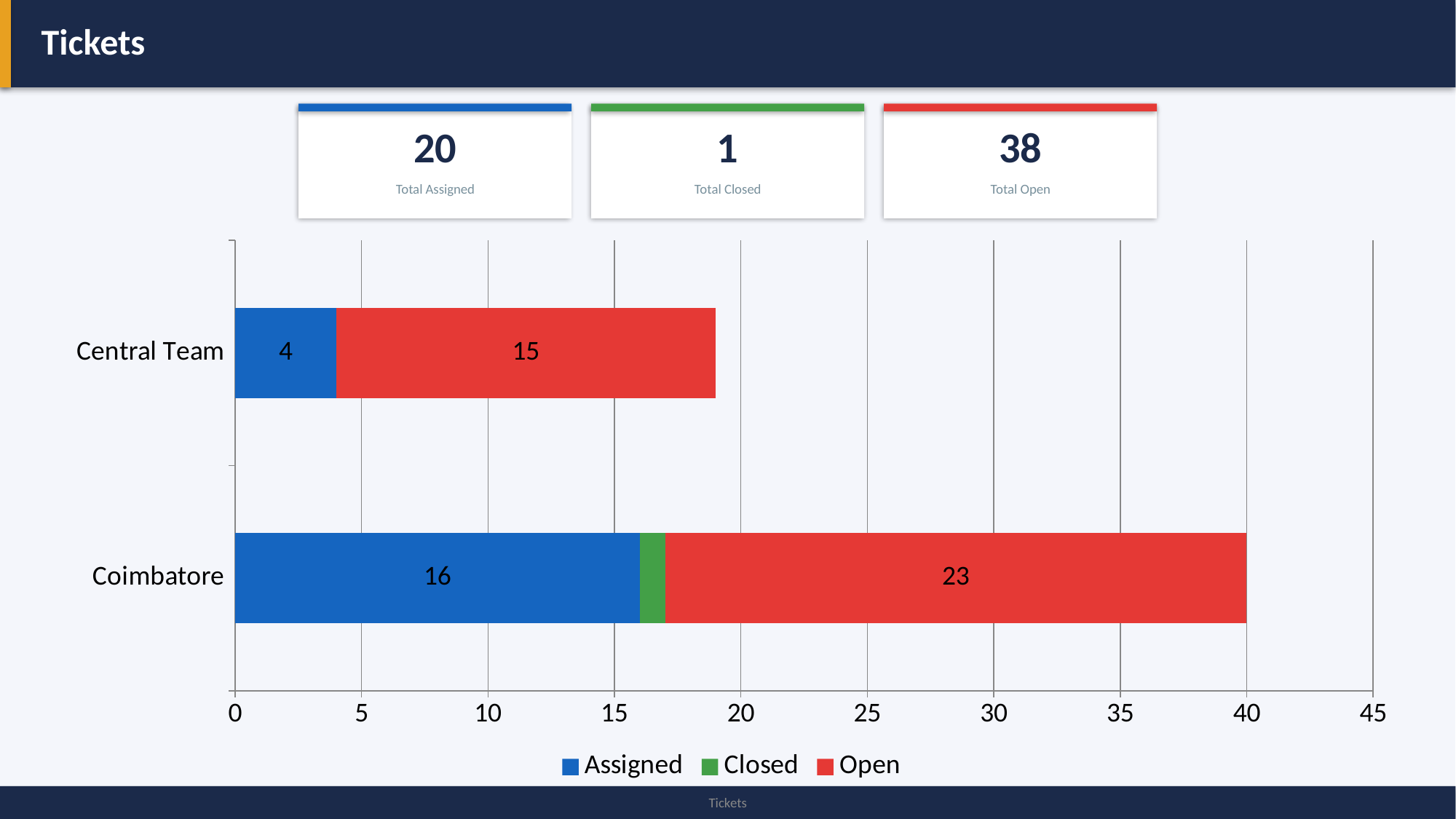

Tickets

20
1
38
Total Assigned
Total Closed
Total Open

### Chart

| Category | Assigned | Closed | Open |
|---|---|---|---|
| Coimbatore | 16.0 | 1.0 | 23.0 |
| Central Team | 4.0 | 0.0 | 15.0 |
Tickets